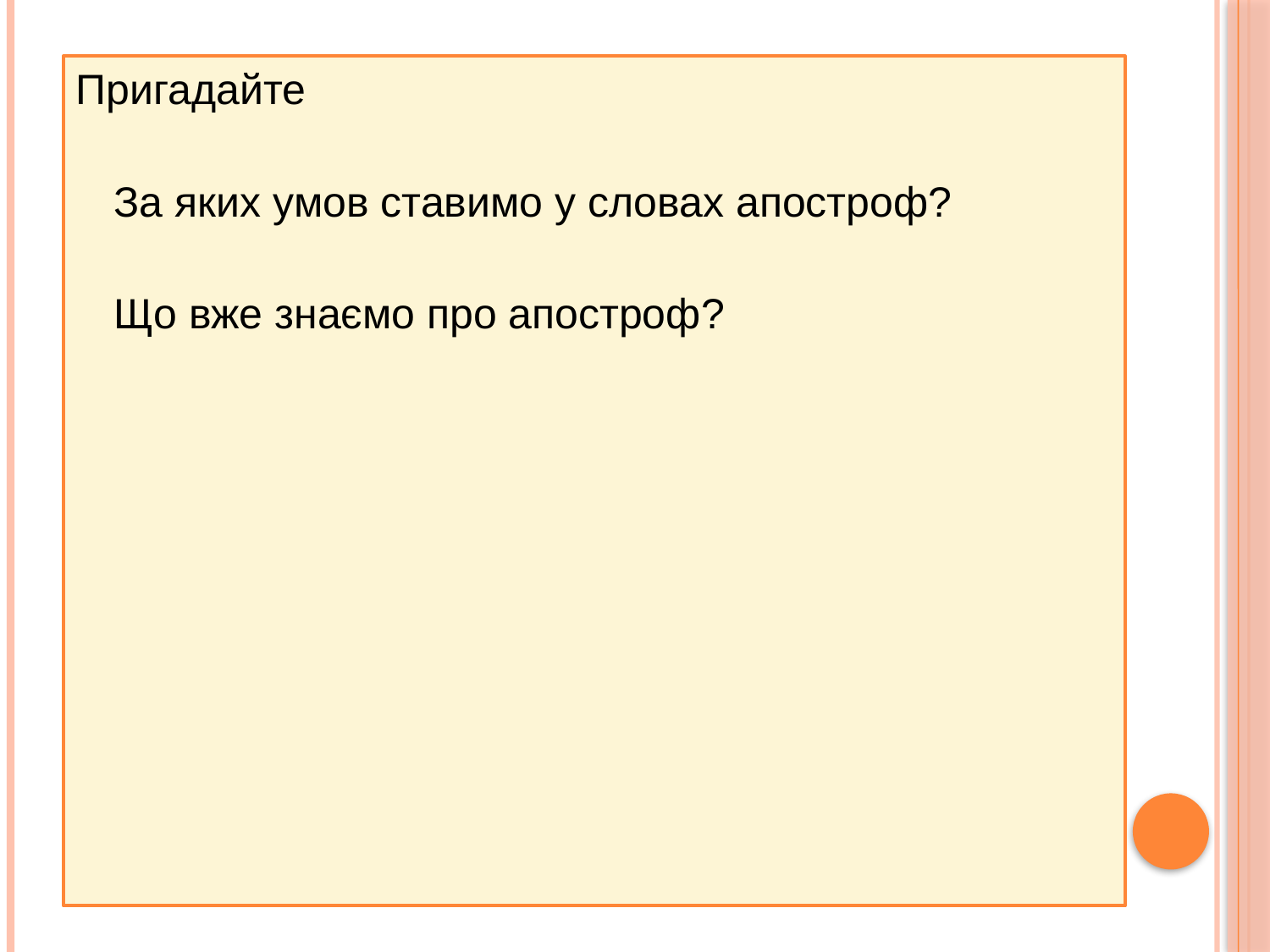

Пригадайте
За яких умов ставимо у словах апостроф?
Що вже знаємо про апостроф?